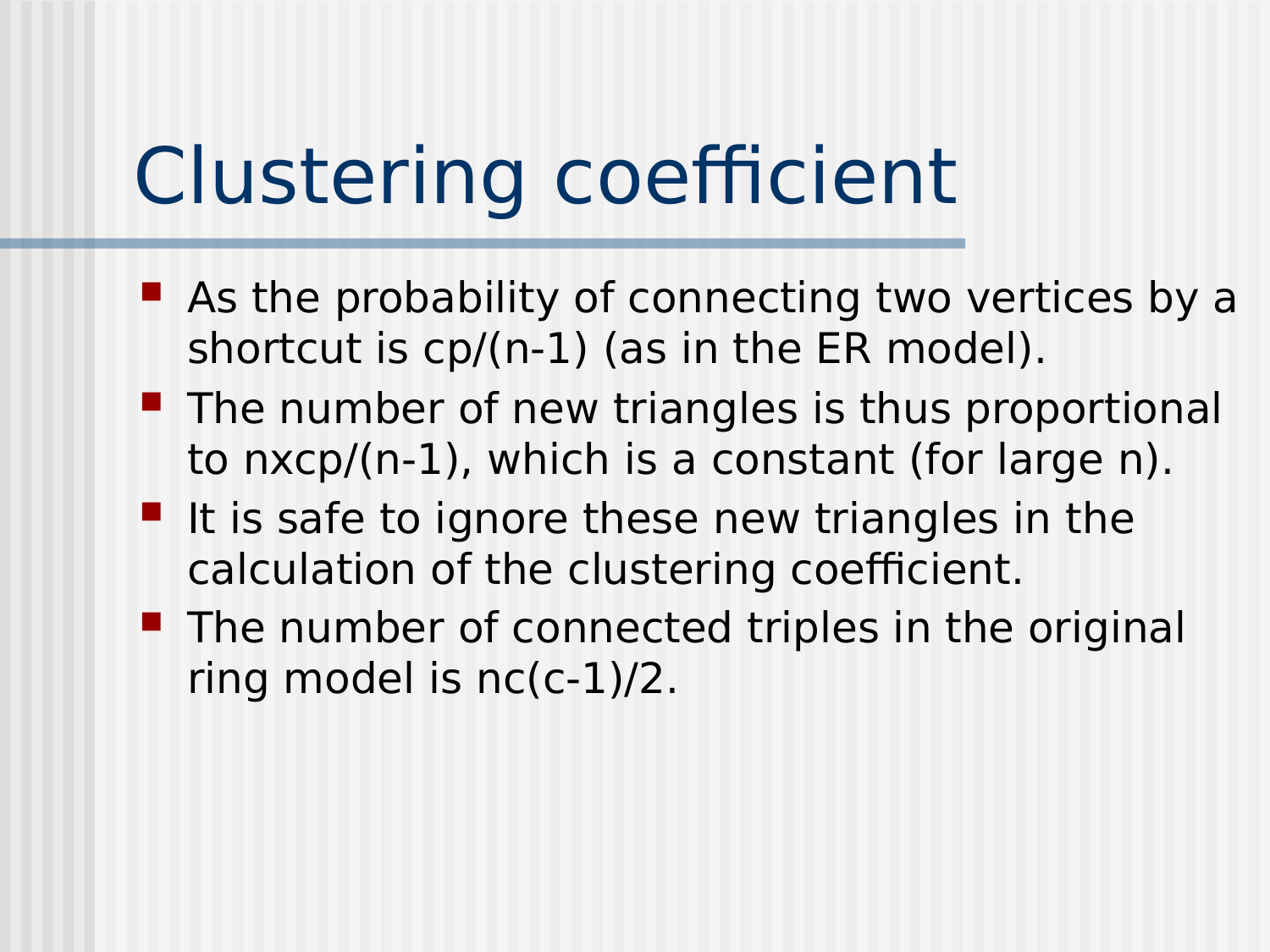

# Clustering coefficient
As the probability of connecting two vertices by a shortcut is cp/(n-1) (as in the ER model).
The number of new triangles is thus proportional to nxcp/(n-1), which is a constant (for large n).
It is safe to ignore these new triangles in the calculation of the clustering coefficient.
The number of connected triples in the original ring model is nc(c-1)/2.